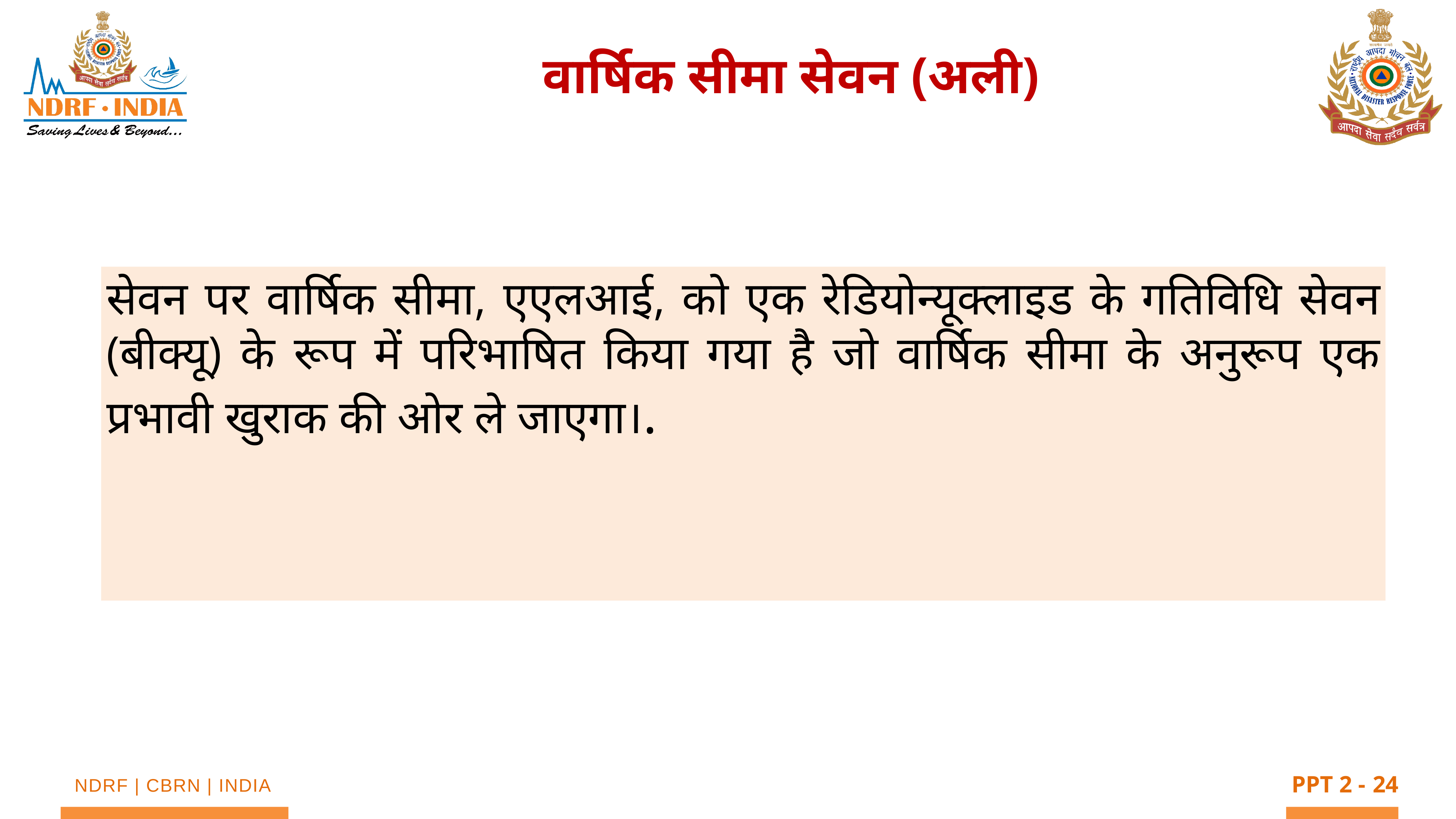

वार्षिक सीमा सेवन (अली)
सेवन पर वार्षिक सीमा, एएलआई, को एक रेडियोन्यूक्लाइड के गतिविधि सेवन (बीक्यू) के रूप में परिभाषित किया गया है जो वार्षिक सीमा के अनुरूप एक प्रभावी खुराक की ओर ले जाएगा।.